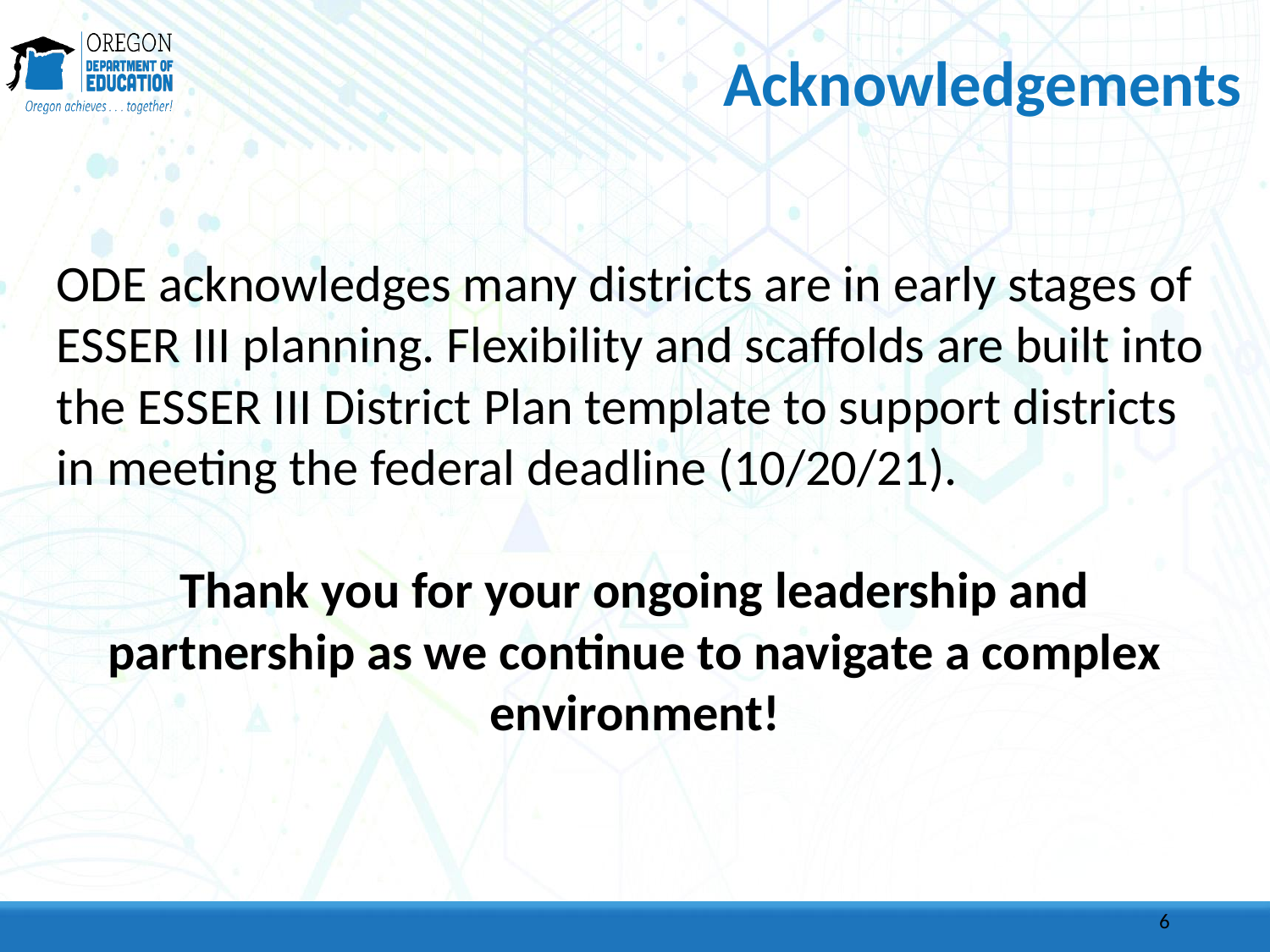

# Acknowledgements
ODE acknowledges many districts are in early stages of ESSER III planning. Flexibility and scaffolds are built into the ESSER III District Plan template to support districts in meeting the federal deadline (10/20/21).

Thank you for your ongoing leadership and partnership as we continue to navigate a complex environment!

6